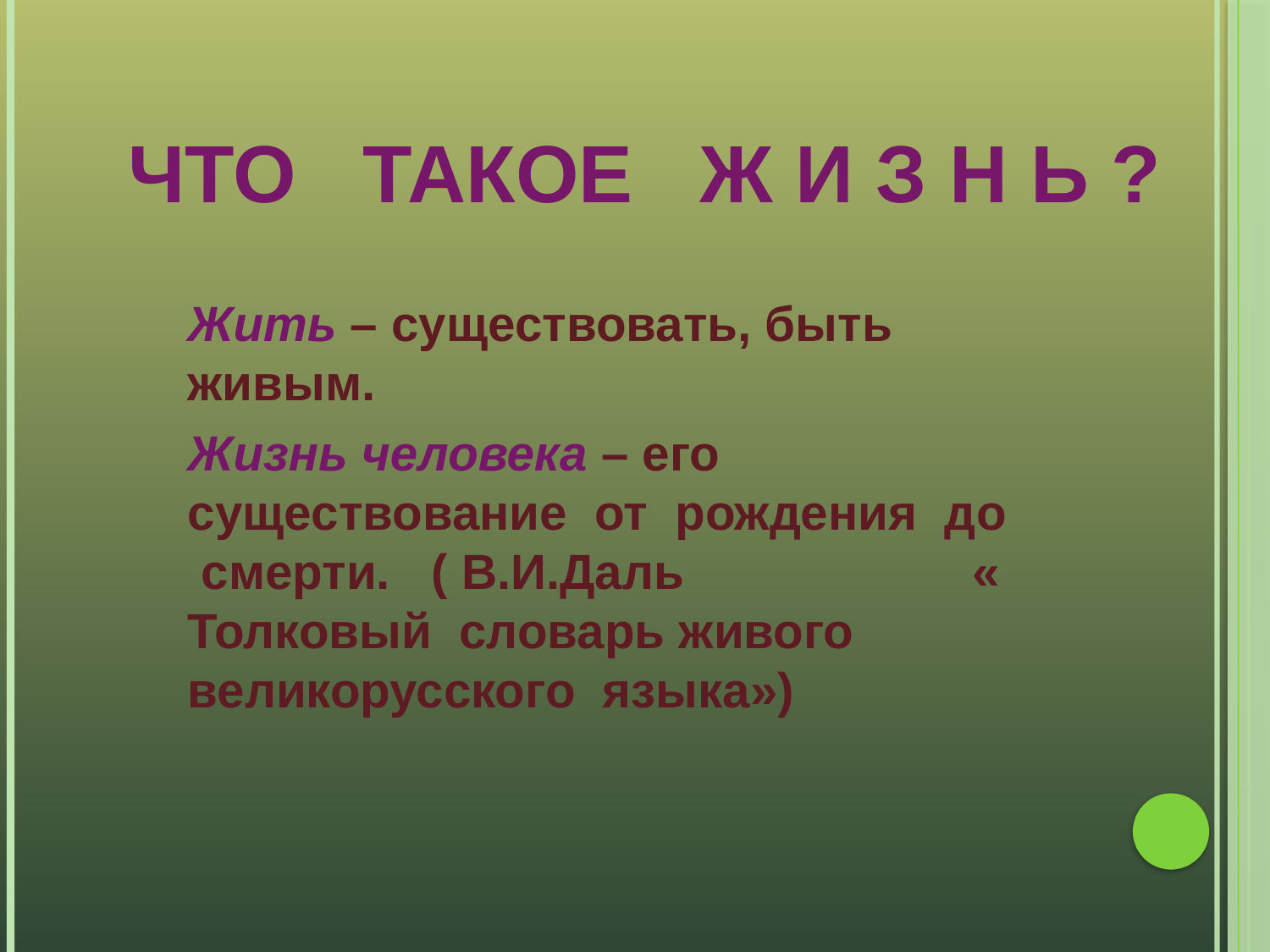

ЧТО   ТАКОЕ   Ж И З Н Ь ?
Жить – существовать, быть живым.
Жизнь человека – его  существование  от  рождения  до  смерти.   ( В.И.Даль                     « Толковый  словарь живого великорусского  языка»)